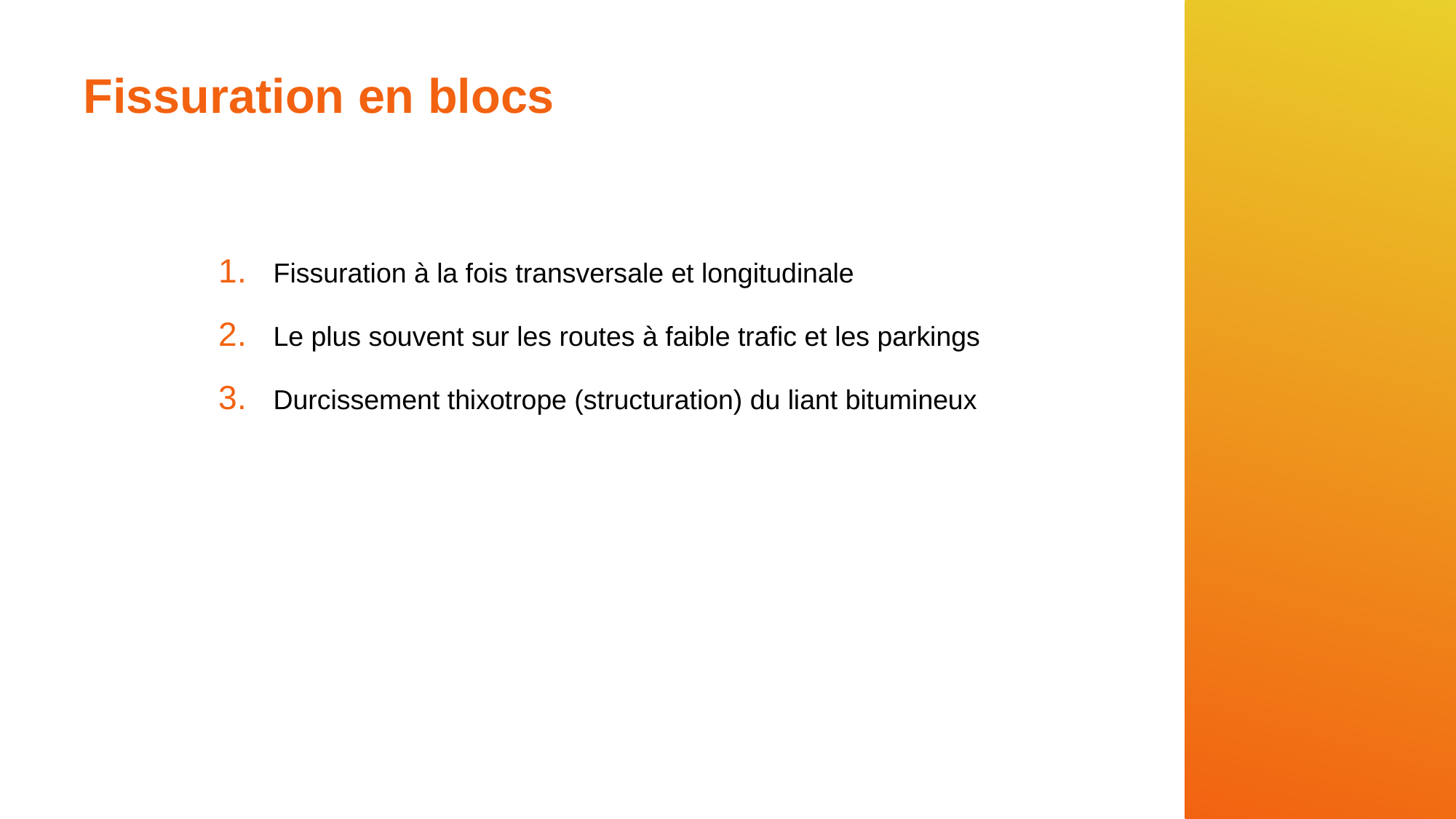

# Fissuration en blocs
Fissuration à la fois transversale et longitudinale
Le plus souvent sur les routes à faible trafic et les parkings
Durcissement thixotrope (structuration) du liant bitumineux